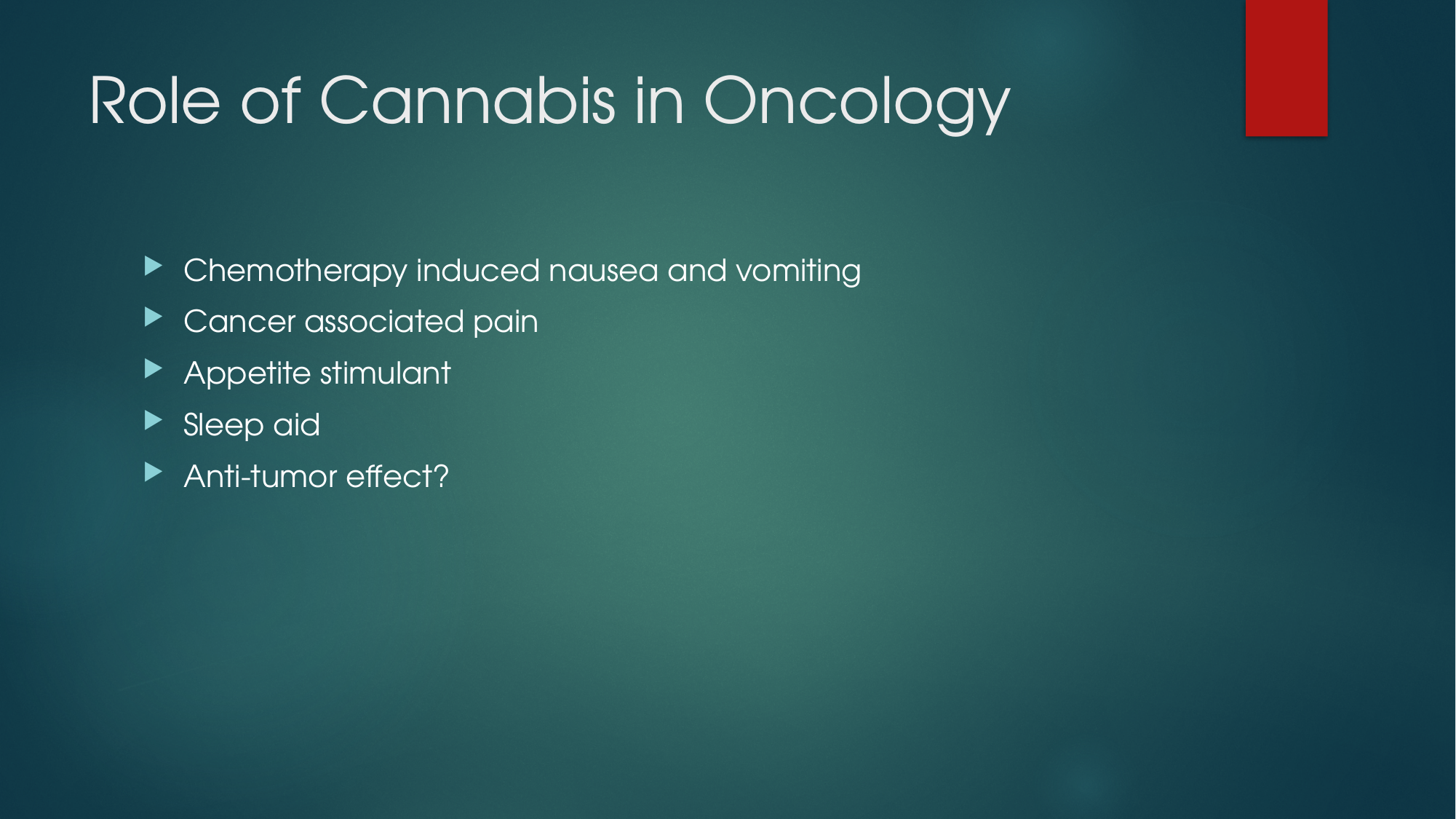

# Role of Cannabis in Oncology
Chemotherapy induced nausea and vomiting
Cancer associated pain
Appetite stimulant
Sleep aid
Anti-tumor effect?